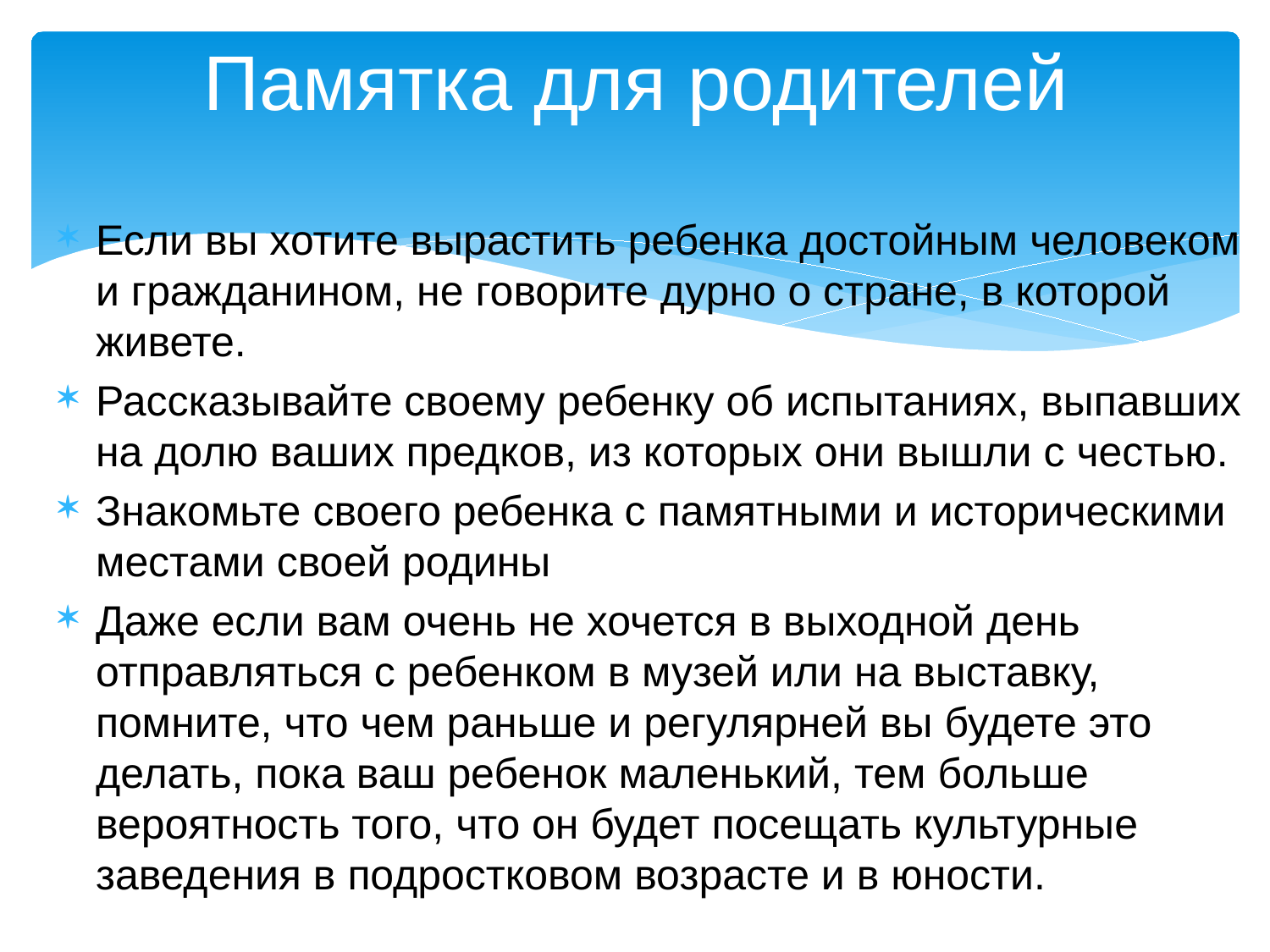

# Памятка для родителей
Если вы хотите вырастить ребенка достойным человеком и гражданином, не говорите дурно о стране, в которой живете.
Рассказывайте своему ребенку об испытаниях, выпавших на долю ваших предков, из которых они вышли с честью.
Знакомьте своего ребенка с памятными и историческими местами своей родины
Даже если вам очень не хочется в выходной день отправляться с ребенком в музей или на выставку, помните, что чем раньше и регулярней вы будете это делать, пока ваш ребенок маленький, тем больше вероятность того, что он будет посещать культурные заведения в подростковом возрасте и в юности.